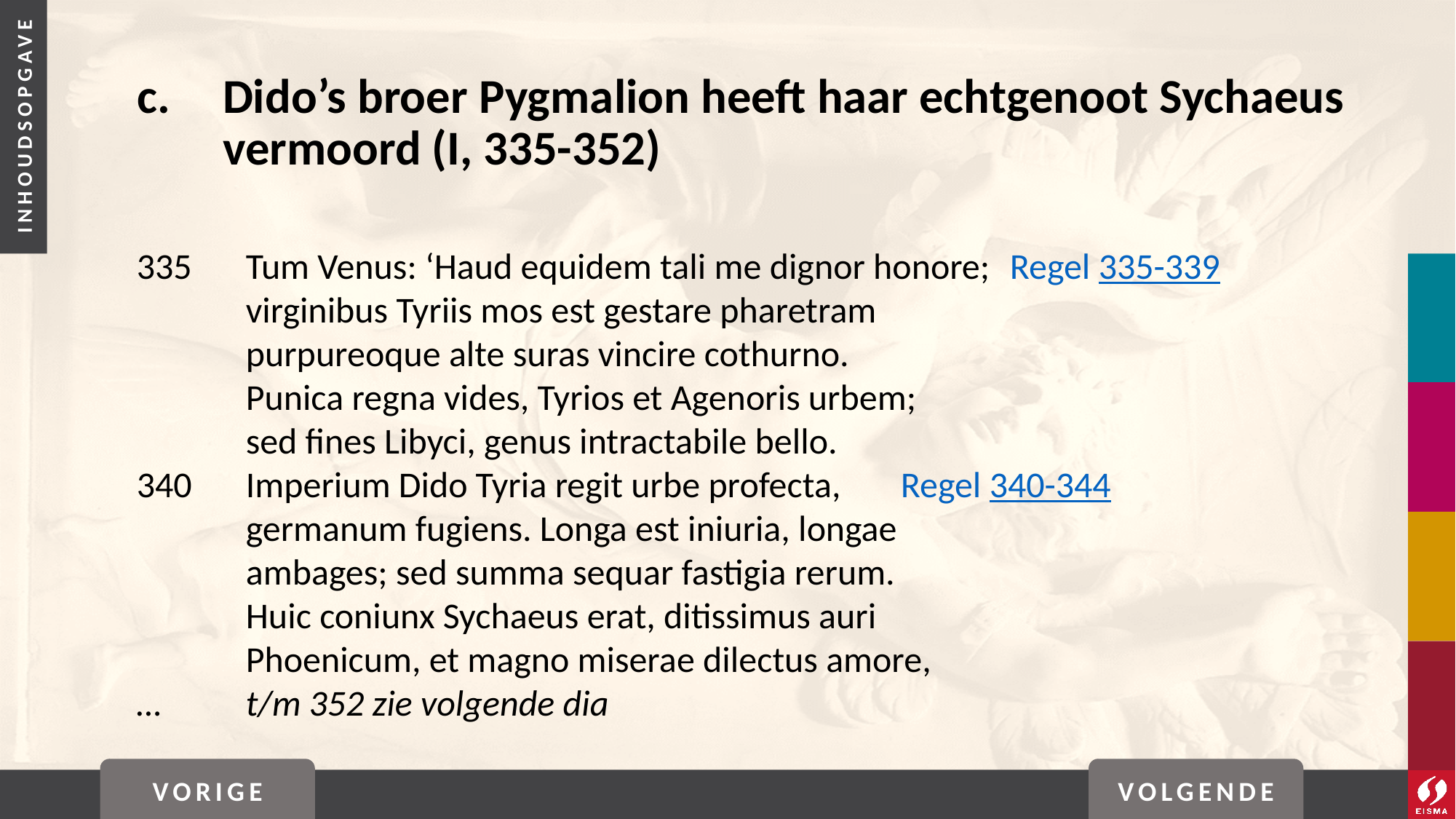

# c. 	Dido’s broer Pygmalion heeft haar echtgenoot Sychaeus vermoord (I, 335-352)
335	Tum Venus: ‘Haud equidem tali me dignor honore; 	Regel 335-339
	virginibus Tyriis mos est gestare pharetram
	purpureoque alte suras vincire cothurno.
	Punica regna vides, Tyrios et Agenoris urbem;
	sed fines Libyci, genus intractabile bello.
340	Imperium Dido Tyria regit urbe profecta, 	Regel 340-344
	germanum fugiens. Longa est iniuria, longae
	ambages; sed summa sequar fastigia rerum.
	Huic coniunx Sychaeus erat, ditissimus auri
	Phoenicum, et magno miserae dilectus amore,
… 	t/m 352 zie volgende dia
VORIGE
VOLGENDE